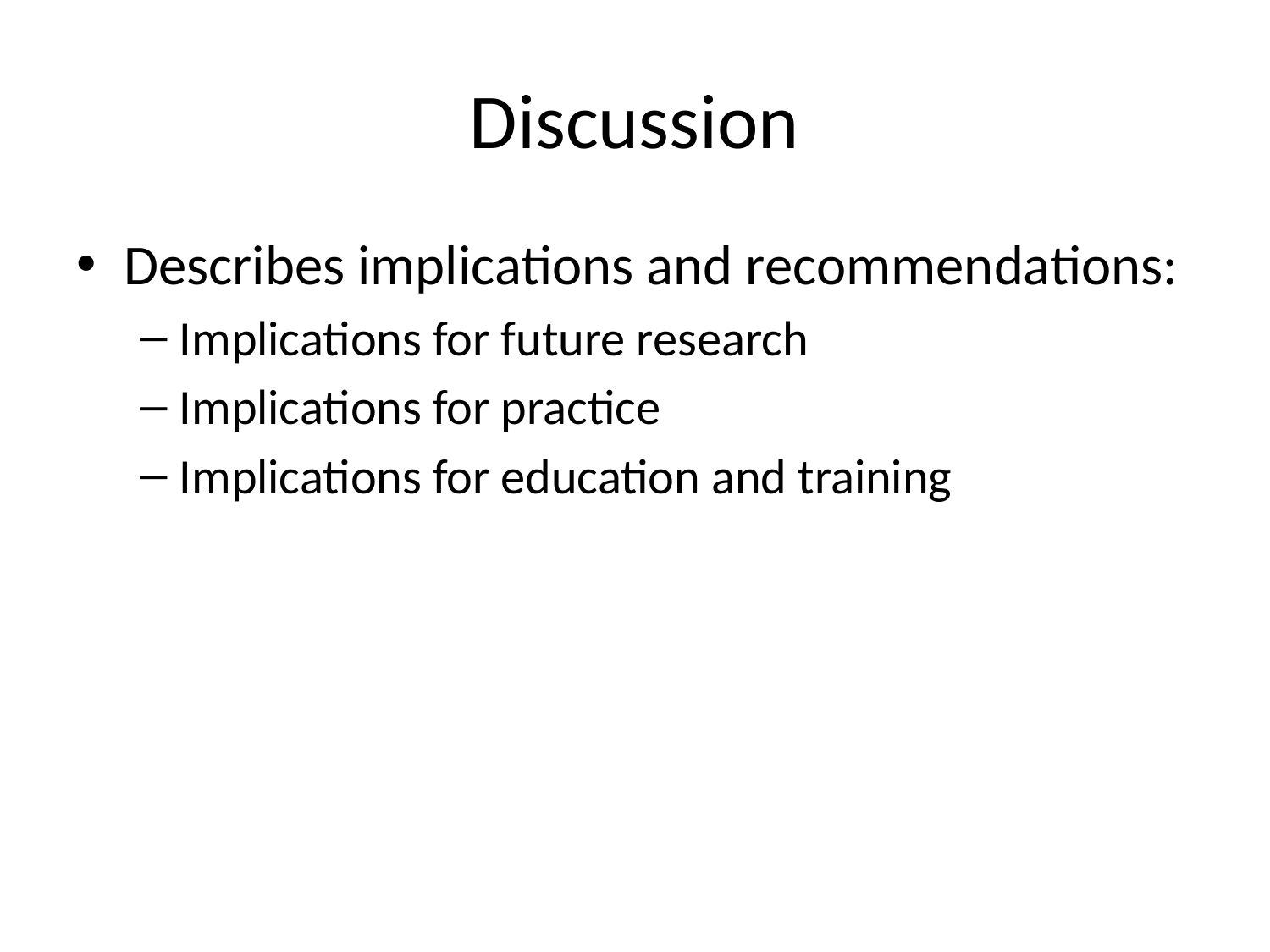

# Discussion
Describes implications and recommendations:
Implications for future research
Implications for practice
Implications for education and training